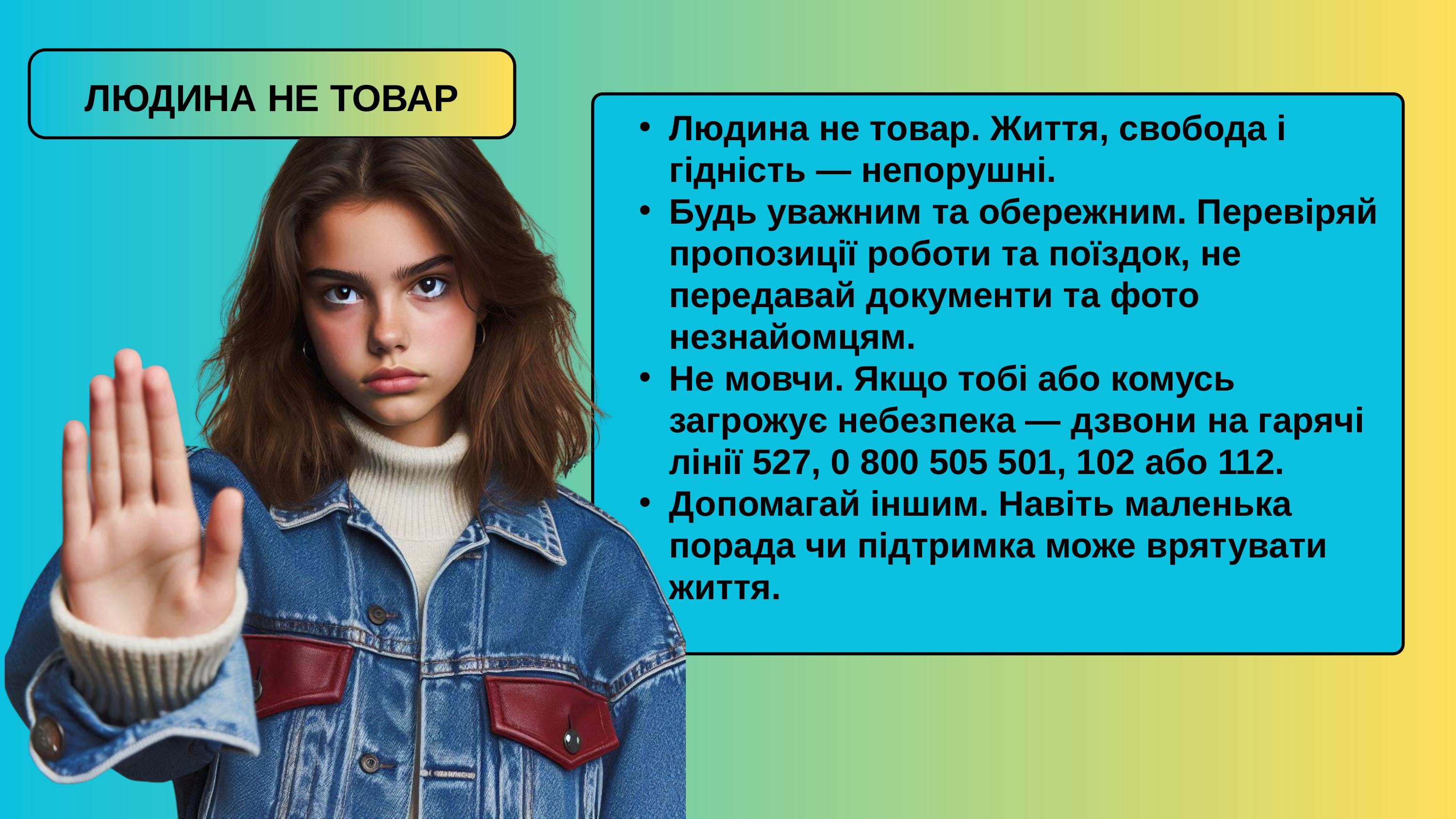

ЛЮДИНА НЕ ТОВАР

Людина не товар. Життя, свобода і гідність — непорушні.
Будь уважним та обережним. Перевіряй пропозиції роботи та поїздок, не передавай документи та фото незнайомцям.
Не мовчи. Якщо тобі або комусь загрожує небезпека — дзвони на гарячі лінії 527, 0 800 505 501, 102 або 112.
Допомагай іншим. Навіть маленька порада чи підтримка може врятувати життя.